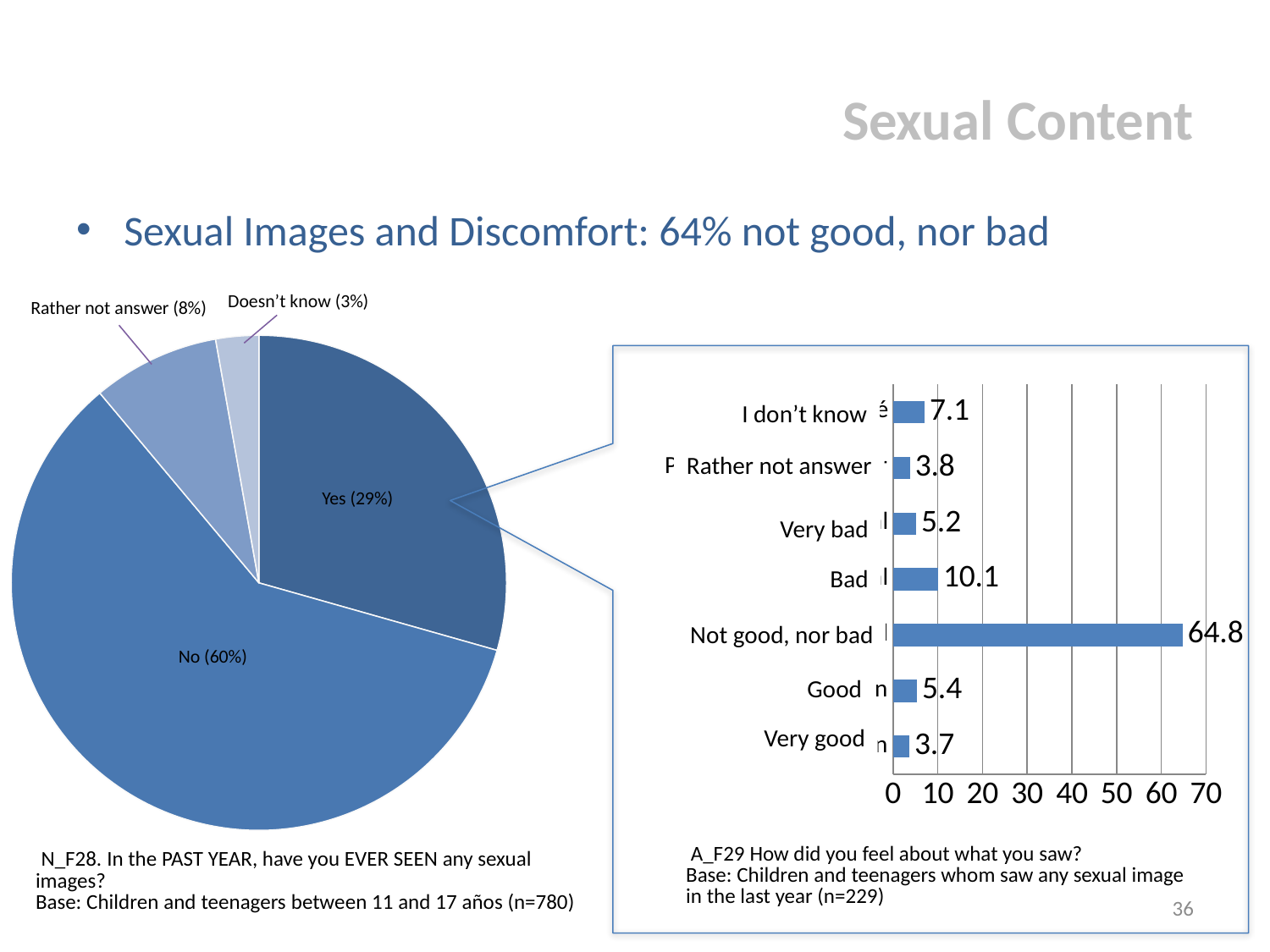

# Sexual Content
Sexual Images and Discomfort: 64% not good, nor bad
Doesn’t know (3%)
Rather not answer (8%)

### Chart

| Category | Columna1 |
|---|---|
| Sí | 29.4 |
| No | 59.5 |
| Prefiero no responder | 8.3 |
| No sé | 2.8 |

### Chart

| Category |
|---|

### Chart

| Category | Serie 1 |
|---|---|
| Me sentí muy bien | 3.7 |
| Me sentí bien | 5.4 |
| Ni bien , ni mal | 64.8 |
| Me sentí mal | 10.1 |
| Me sentí muy mal | 5.2 |
| Prefiero no responder | 3.8 |
| No sé | 7.1 |
I don’t know
Rather not answer
Yes (29%)
Very bad
Bad
Not good, nor bad
No (60%)
Good
Very good
| N\_F28. In the PAST YEAR, have you EVER SEEN any sexual images? Base: Children and teenagers between 11 and 17 años (n=780) |
| --- |
| A\_F29 How did you feel about what you saw? Base: Children and teenagers whom saw any sexual image in the last year (n=229) |
| --- |
36